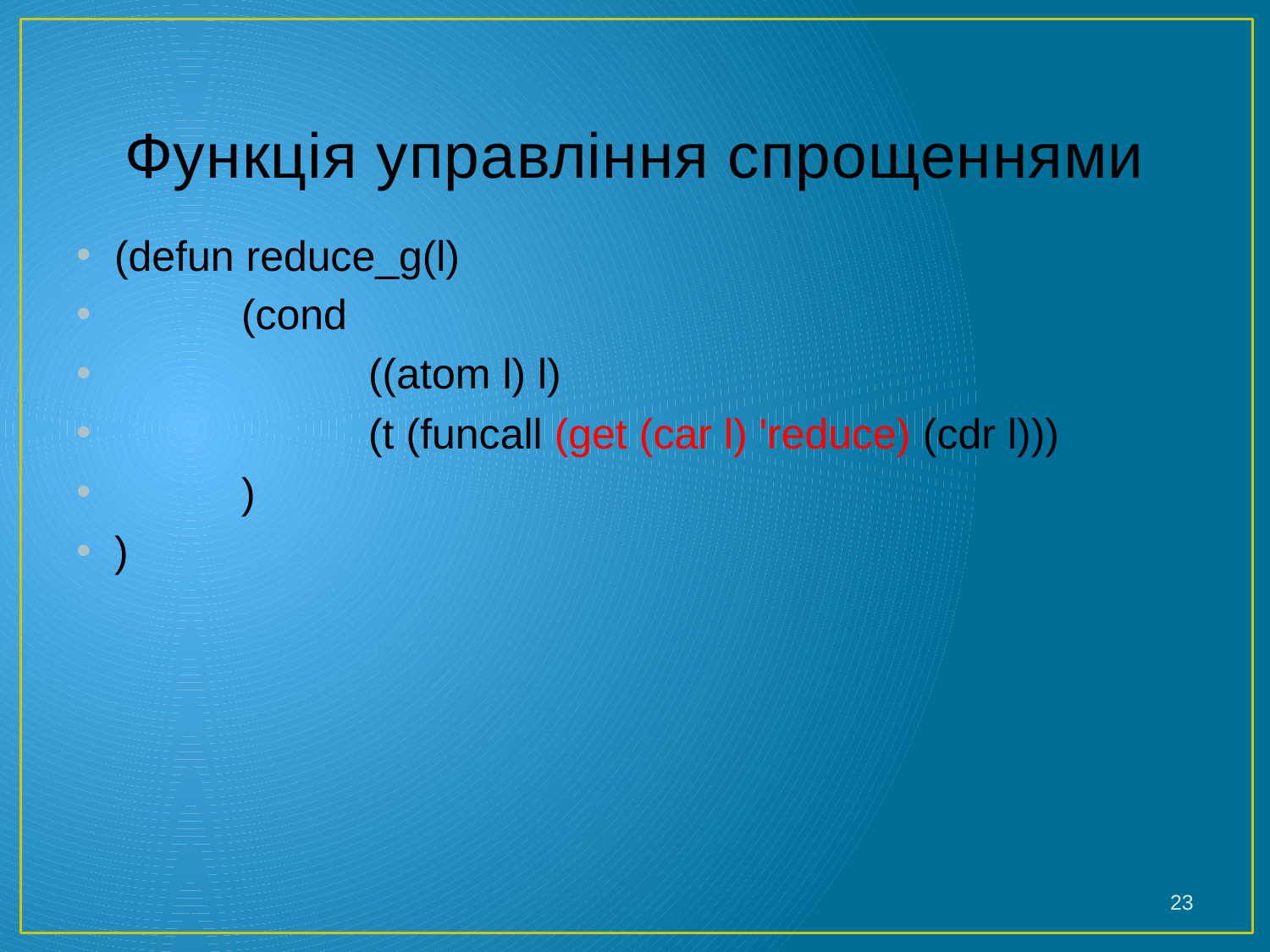

# Функція управління спрощеннями
(defun reduce_g(l)
	(cond
		((atom l) l)
		(t (funcall (get (car l) 'reduce) (cdr l)))
	)
)
23